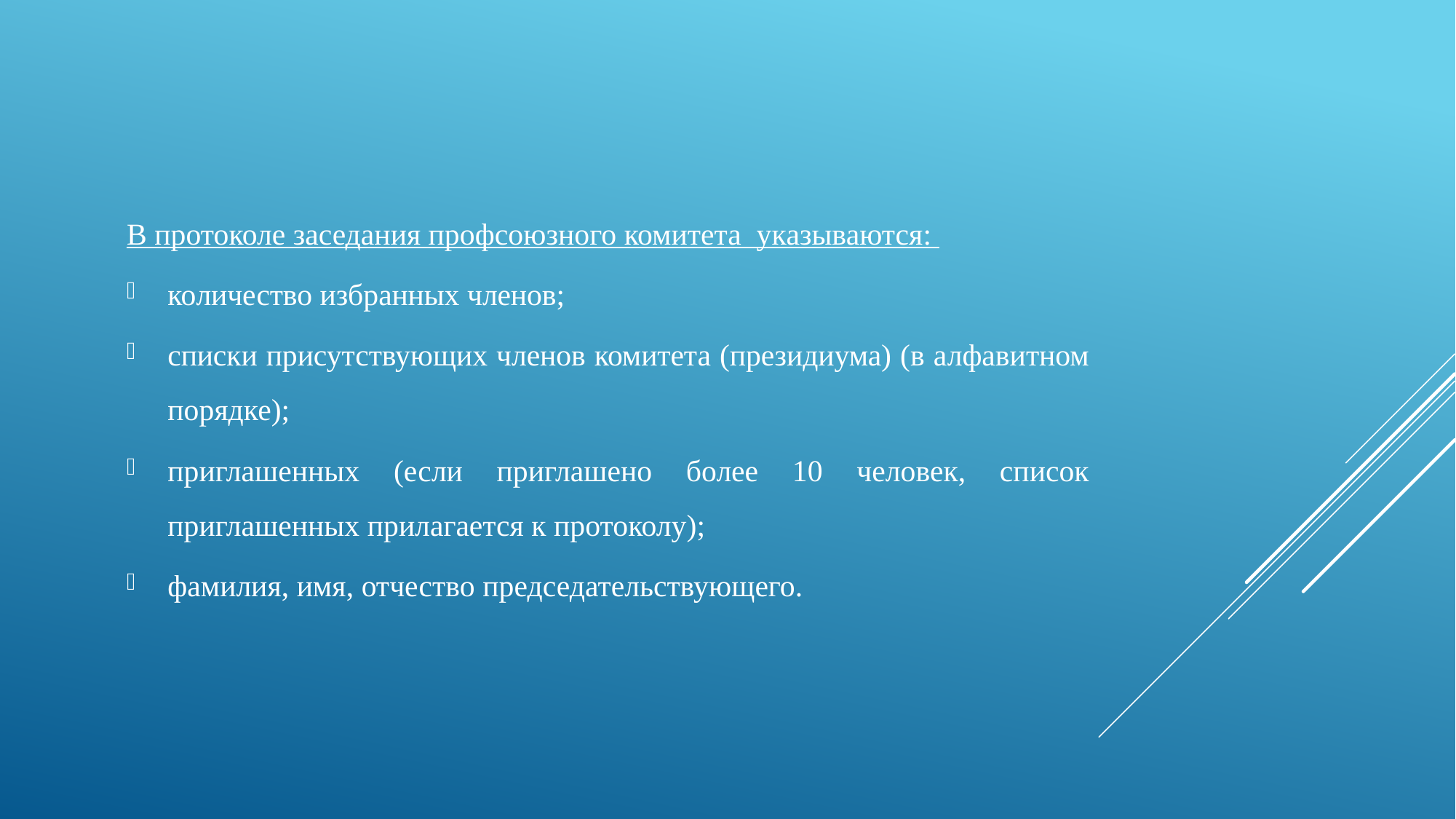

В протоколе заседания профсоюзного комитета  указываются:
количество избранных членов;
списки присутствующих членов комитета (президиума) (в алфавитном порядке);
приглашенных (если приглашено более 10 человек, список приглашенных прилагается к протоколу);
фамилия, имя, отчество председательствующего.